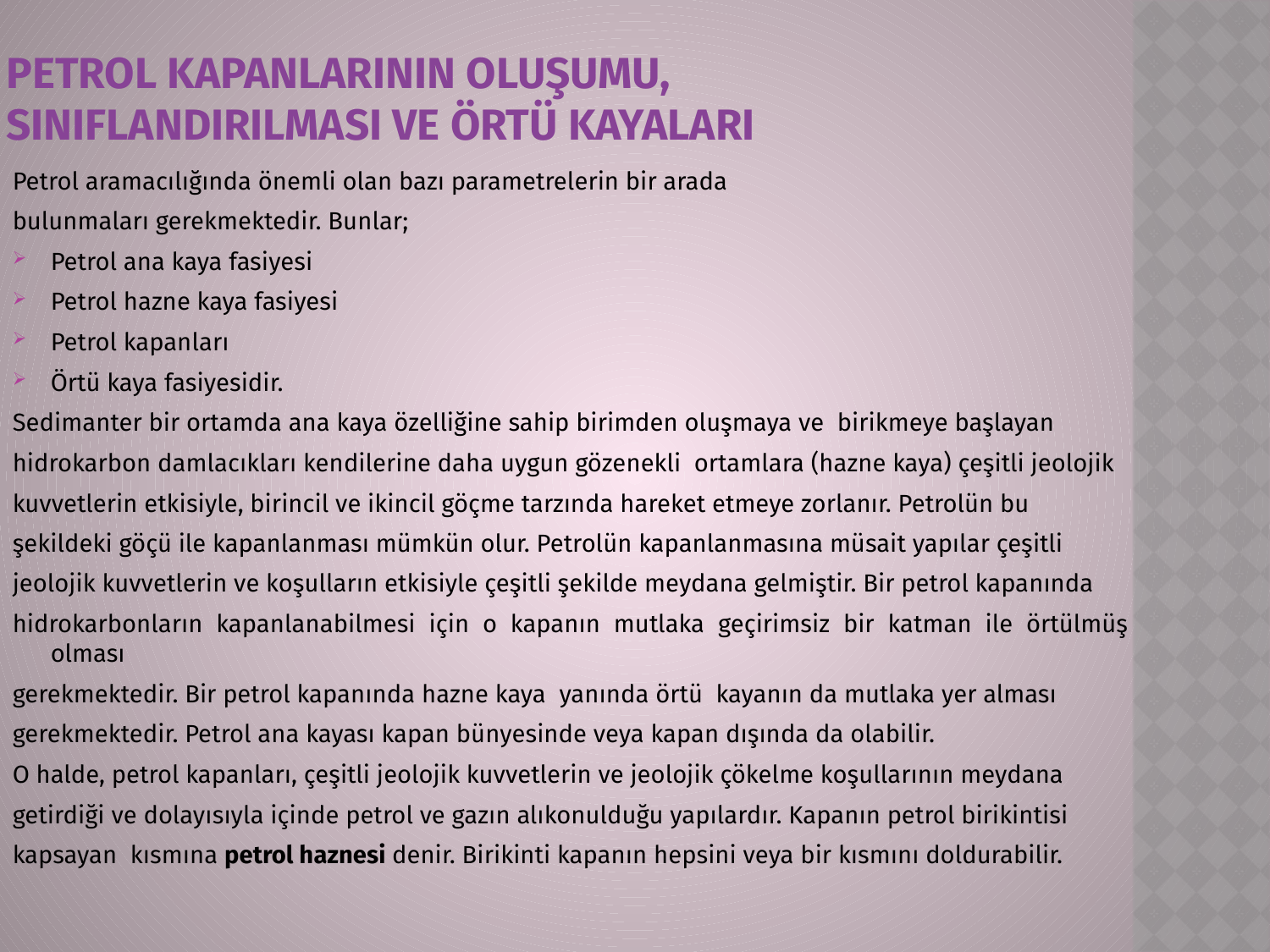

PETROL KAPANLARININ OLUŞUMU, SINIFLANDIRILMASI VE ÖRTÜ KAYALARI
Petrol aramacılığında önemli olan bazı parametrelerin bir arada
bulunmaları gerekmektedir. Bunlar;
Petrol ana kaya fasiyesi
Petrol hazne kaya fasiyesi
Petrol kapanları
Örtü kaya fasiyesidir.
Sedimanter bir ortamda ana kaya özelliğine sahip birimden oluşmaya ve  birikmeye başlayan
hidrokarbon damlacıkları kendilerine daha uygun gözenekli  ortamlara (hazne kaya) çeşitli jeolojik
kuvvetlerin etkisiyle, birincil ve ikincil göçme tarzında hareket etmeye zorlanır. Petrolün bu
şekildeki göçü ile kapanlanması mümkün olur. Petrolün kapanlanmasına müsait yapılar çeşitli
jeolojik kuvvetlerin ve koşulların etkisiyle çeşitli şekilde meydana gelmiştir. Bir petrol kapanında
hidrokarbonların kapanlanabilmesi için o kapanın mutlaka geçirimsiz bir katman ile örtülmüş olması
gerekmektedir. Bir petrol kapanında hazne kaya  yanında örtü  kayanın da mutlaka yer alması
gerekmektedir. Petrol ana kayası kapan bünyesinde veya kapan dışında da olabilir.
O halde, petrol kapanları, çeşitli jeolojik kuvvetlerin ve jeolojik çökelme koşullarının meydana
getirdiği ve dolayısıyla içinde petrol ve gazın alıkonulduğu yapılardır. Kapanın petrol birikintisi
kapsayan  kısmına petrol haznesi denir. Birikinti kapanın hepsini veya bir kısmını doldurabilir.